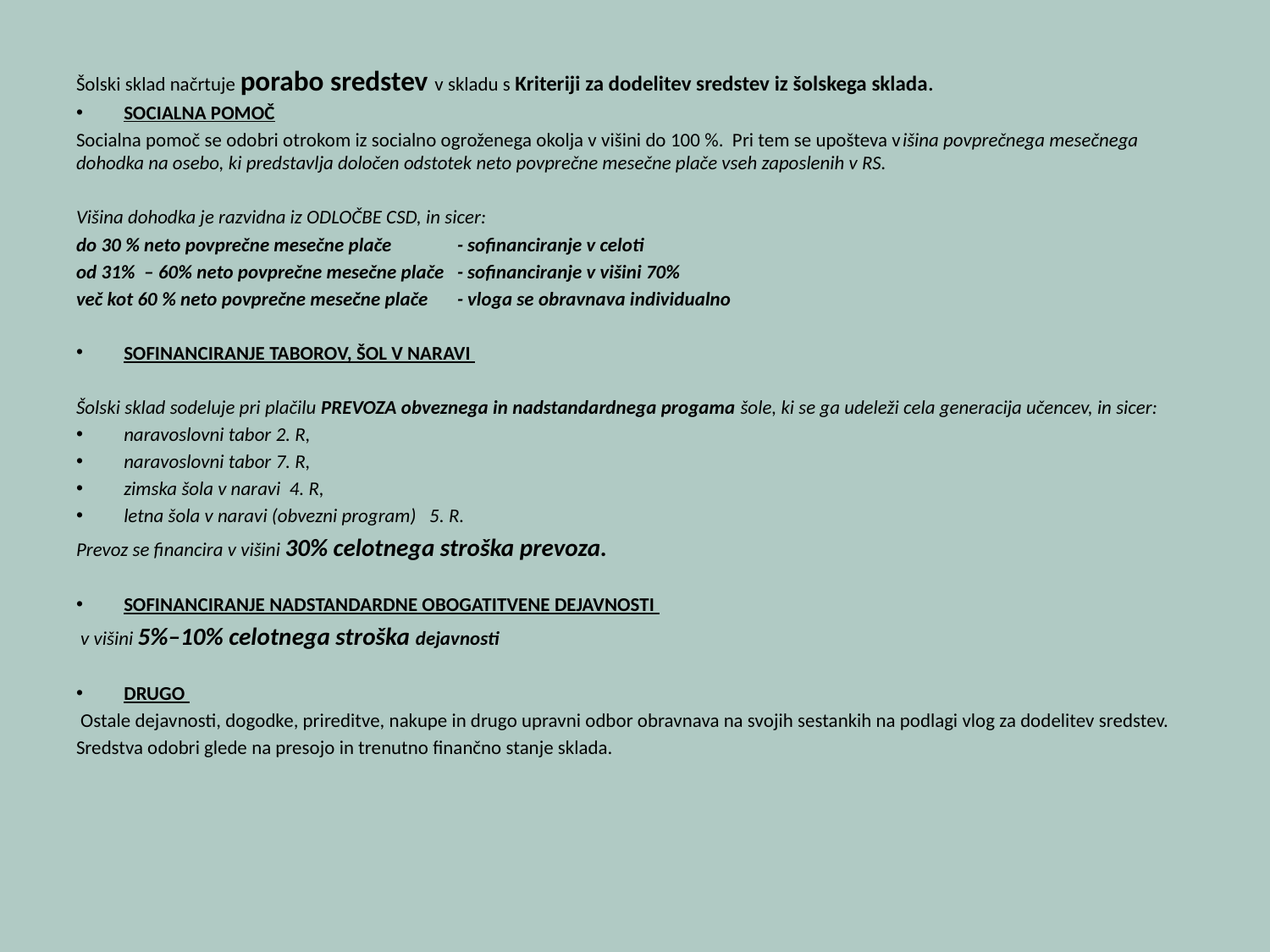

Šolski sklad načrtuje porabo sredstev v skladu s Kriteriji za dodelitev sredstev iz šolskega sklada.
SOCIALNA POMOČ
Socialna pomoč se odobri otrokom iz socialno ogroženega okolja v višini do 100 %.  Pri tem se upošteva višina povprečnega mesečnega dohodka na osebo, ki predstavlja določen odstotek neto povprečne mesečne plače vseh zaposlenih v RS.

Višina dohodka je razvidna iz ODLOČBE CSD, in sicer:
do 30 % neto povprečne mesečne plače 	- sofinanciranje v celoti
od 31%  – 60% neto povprečne mesečne plače	- sofinanciranje v višini 70%
več kot 60 % neto povprečne mesečne plače 	- vloga se obravnava individualno

SOFINANCIRANJE TABOROV, ŠOL V NARAVI

Šolski sklad sodeluje pri plačilu PREVOZA obveznega in nadstandardnega progama šole, ki se ga udeleži cela generacija učencev, in sicer:
naravoslovni tabor 2. R,
naravoslovni tabor 7. R,
zimska šola v naravi  4. R,
letna šola v naravi (obvezni program)   5. R.
Prevoz se financira v višini 30% celotnega stroška prevoza.

SOFINANCIRANJE NADSTANDARDNE OBOGATITVENE DEJAVNOSTI
 v višini 5%–10% celotnega stroška dejavnosti

DRUGO
 Ostale dejavnosti, dogodke, prireditve, nakupe in drugo upravni odbor obravnava na svojih sestankih na podlagi vlog za dodelitev sredstev.
Sredstva odobri glede na presojo in trenutno finančno stanje sklada.